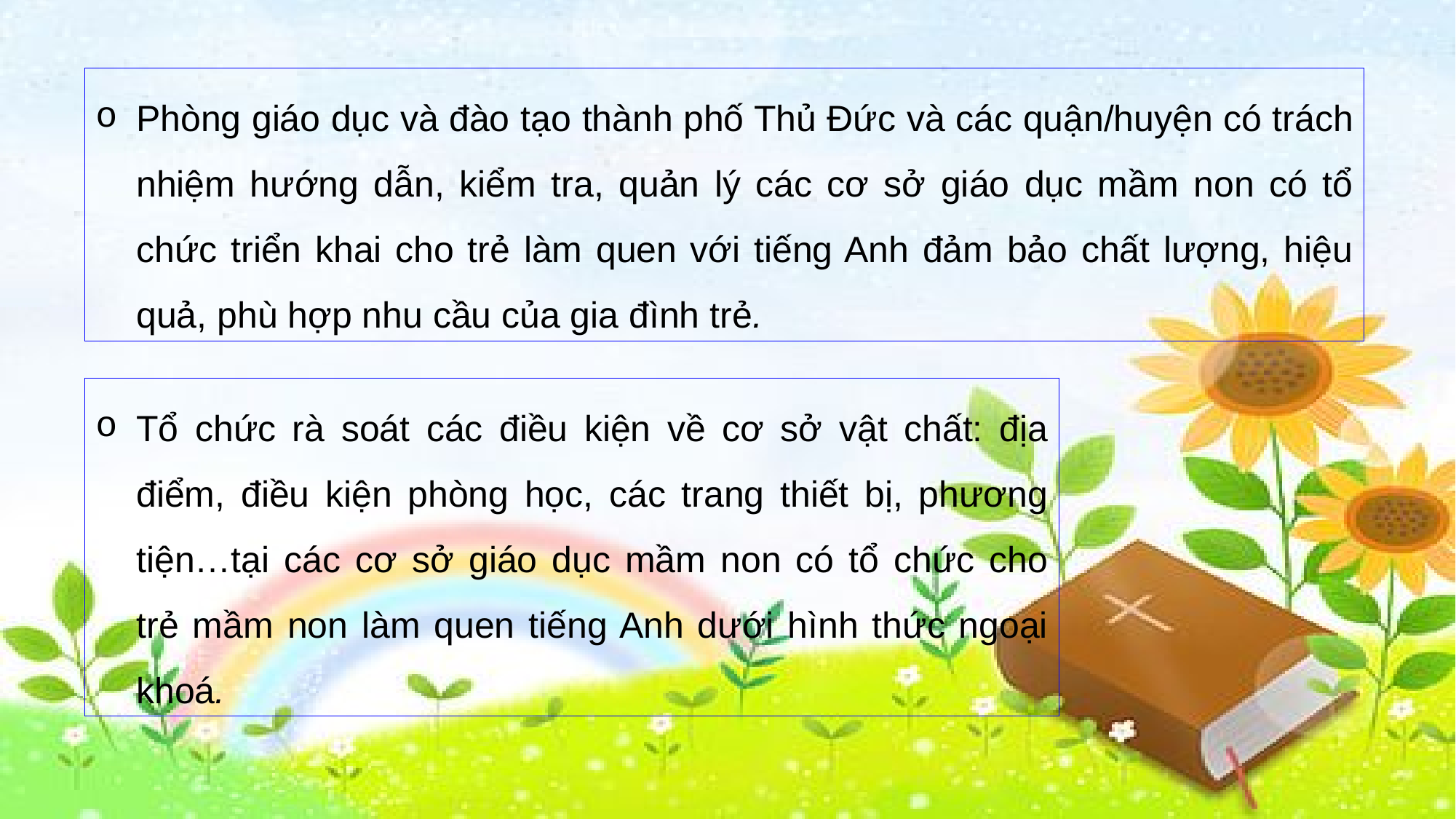

Phòng giáo dục và đào tạo thành phố Thủ Đức và các quận/huyện có trách nhiệm hướng dẫn, kiểm tra, quản lý các cơ sở giáo dục mầm non có tổ chức triển khai cho trẻ làm quen với tiếng Anh đảm bảo chất lượng, hiệu quả, phù hợp nhu cầu của gia đình trẻ.
Tổ chức rà soát các điều kiện về cơ sở vật chất: địa điểm, điều kiện phòng học, các trang thiết bị, phương tiện…tại các cơ sở giáo dục mầm non có tổ chức cho trẻ mầm non làm quen tiếng Anh dưới hình thức ngoại khoá.